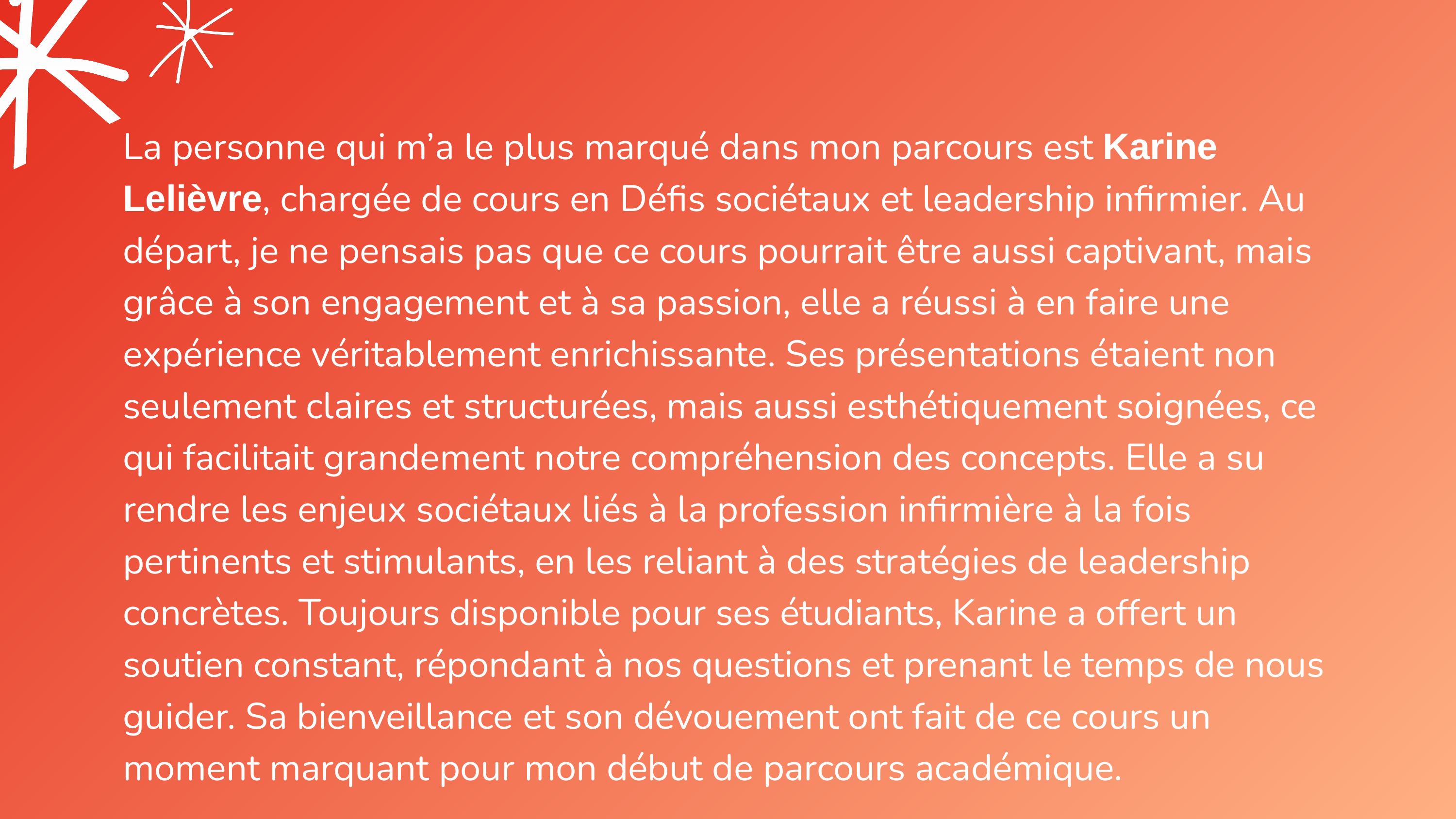

La personne qui m’a le plus marqué dans mon parcours est Karine Lelièvre, chargée de cours en Défis sociétaux et leadership infirmier. Au départ, je ne pensais pas que ce cours pourrait être aussi captivant, mais grâce à son engagement et à sa passion, elle a réussi à en faire une expérience véritablement enrichissante. Ses présentations étaient non seulement claires et structurées, mais aussi esthétiquement soignées, ce qui facilitait grandement notre compréhension des concepts. Elle a su rendre les enjeux sociétaux liés à la profession infirmière à la fois pertinents et stimulants, en les reliant à des stratégies de leadership concrètes. Toujours disponible pour ses étudiants, Karine a offert un soutien constant, répondant à nos questions et prenant le temps de nous guider. Sa bienveillance et son dévouement ont fait de ce cours un moment marquant pour mon début de parcours académique.